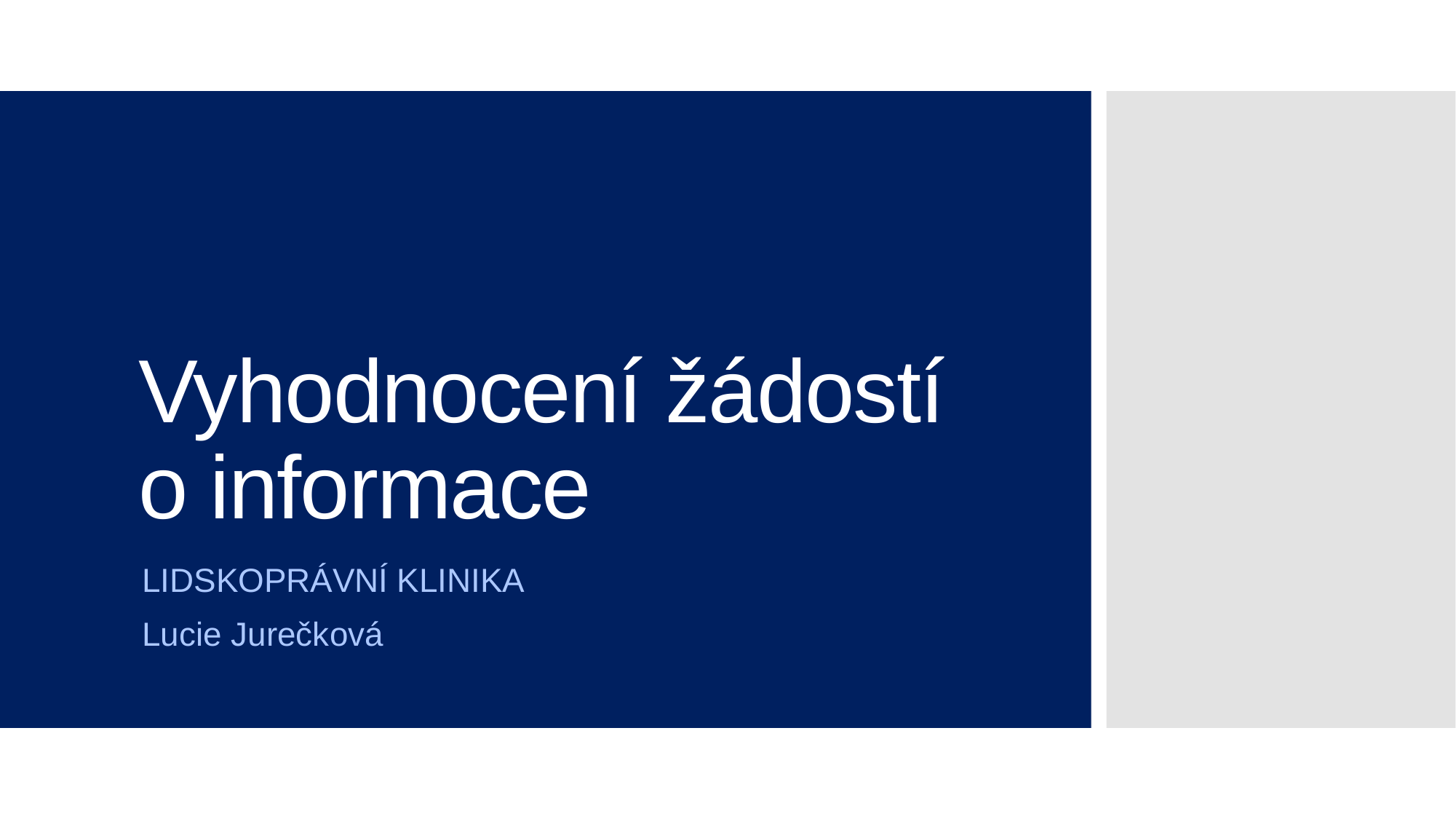

# Vyhodnocení žádostí o informace
LIDSKOPRÁVNÍ KLINIKA
Lucie Jurečková